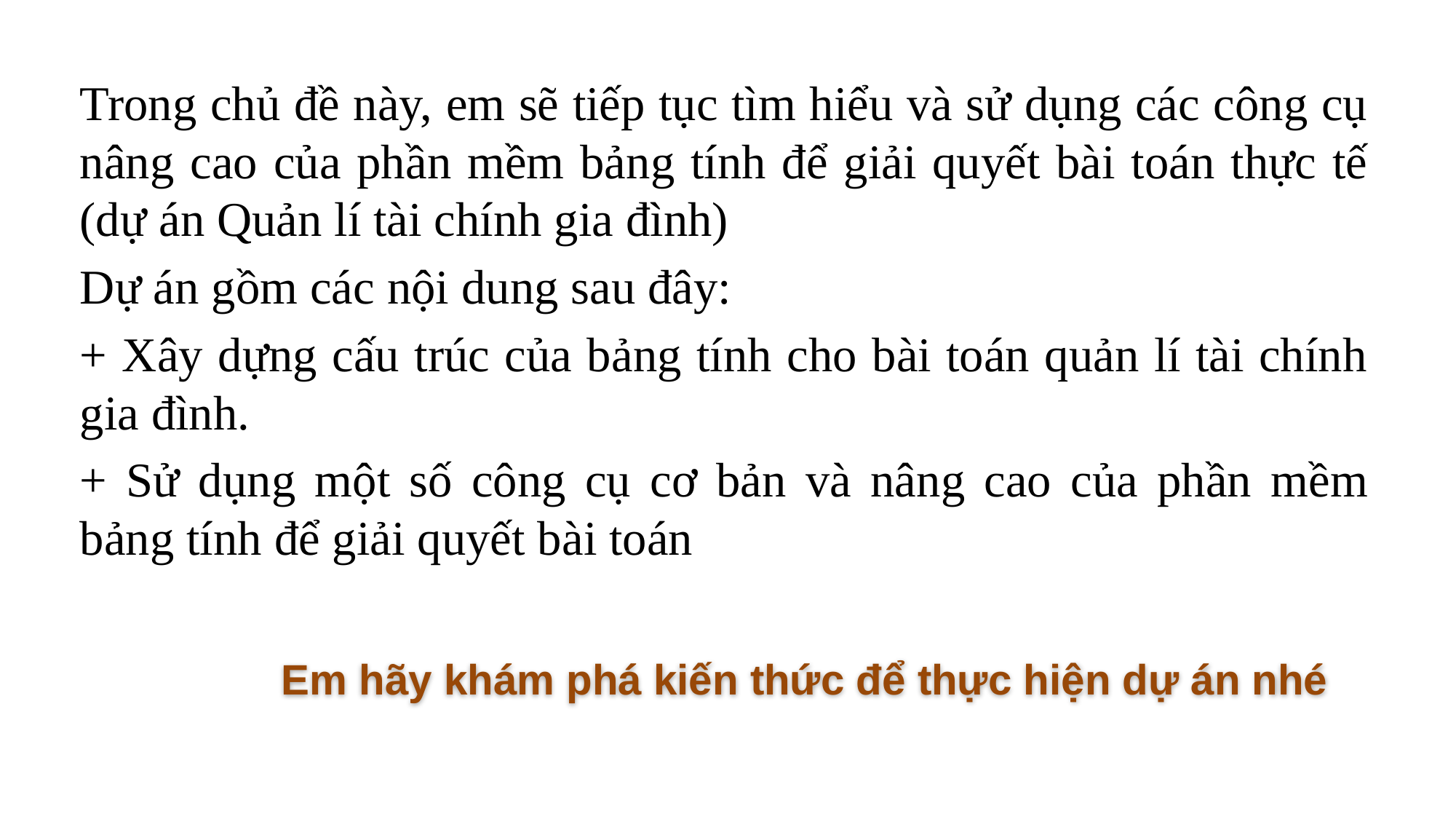

Trong chủ đề này, em sẽ tiếp tục tìm hiểu và sử dụng các công cụ nâng cao của phần mềm bảng tính để giải quyết bài toán thực tế (dự án Quản lí tài chính gia đình)
Dự án gồm các nội dung sau đây:
+ Xây dựng cấu trúc của bảng tính cho bài toán quản lí tài chính gia đình.
+ Sử dụng một số công cụ cơ bản và nâng cao của phần mềm bảng tính để giải quyết bài toán
 Em hãy khám phá kiến thức để thực hiện dự án nhé